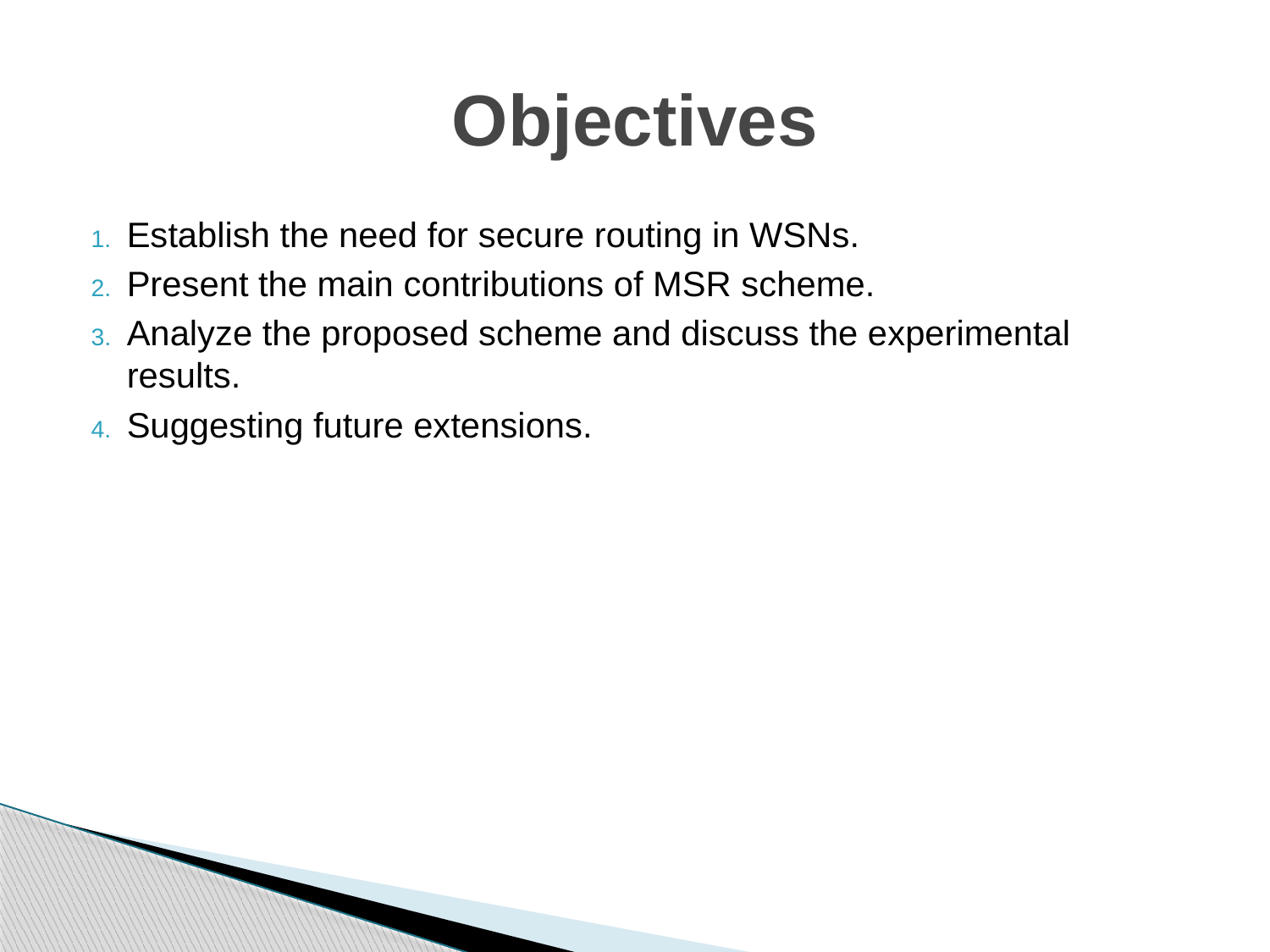

# Objectives
Establish the need for secure routing in WSNs.
Present the main contributions of MSR scheme.
Analyze the proposed scheme and discuss the experimental results.
Suggesting future extensions.